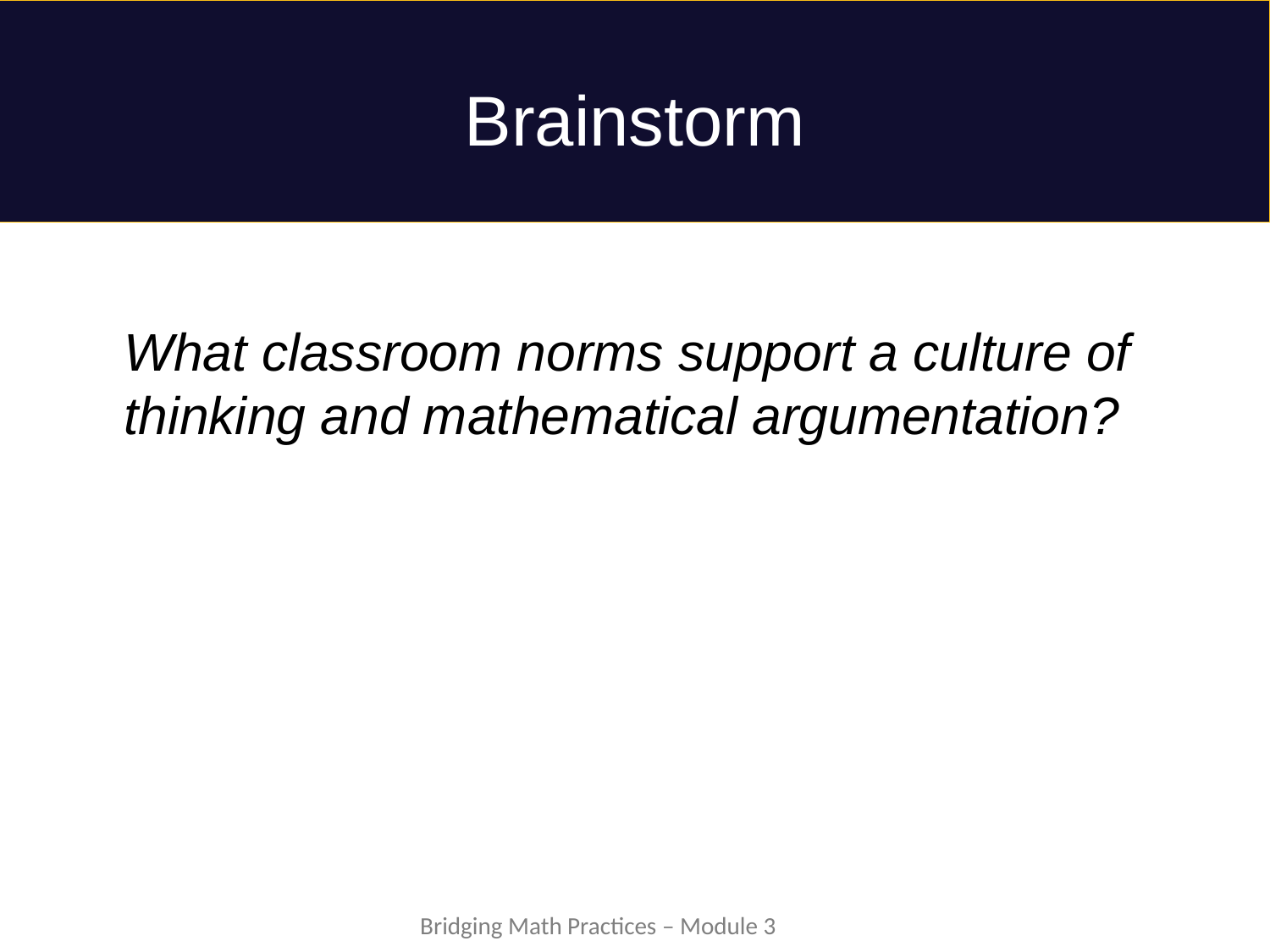

# Brainstorm
	What classroom norms support a culture of thinking and mathematical argumentation?